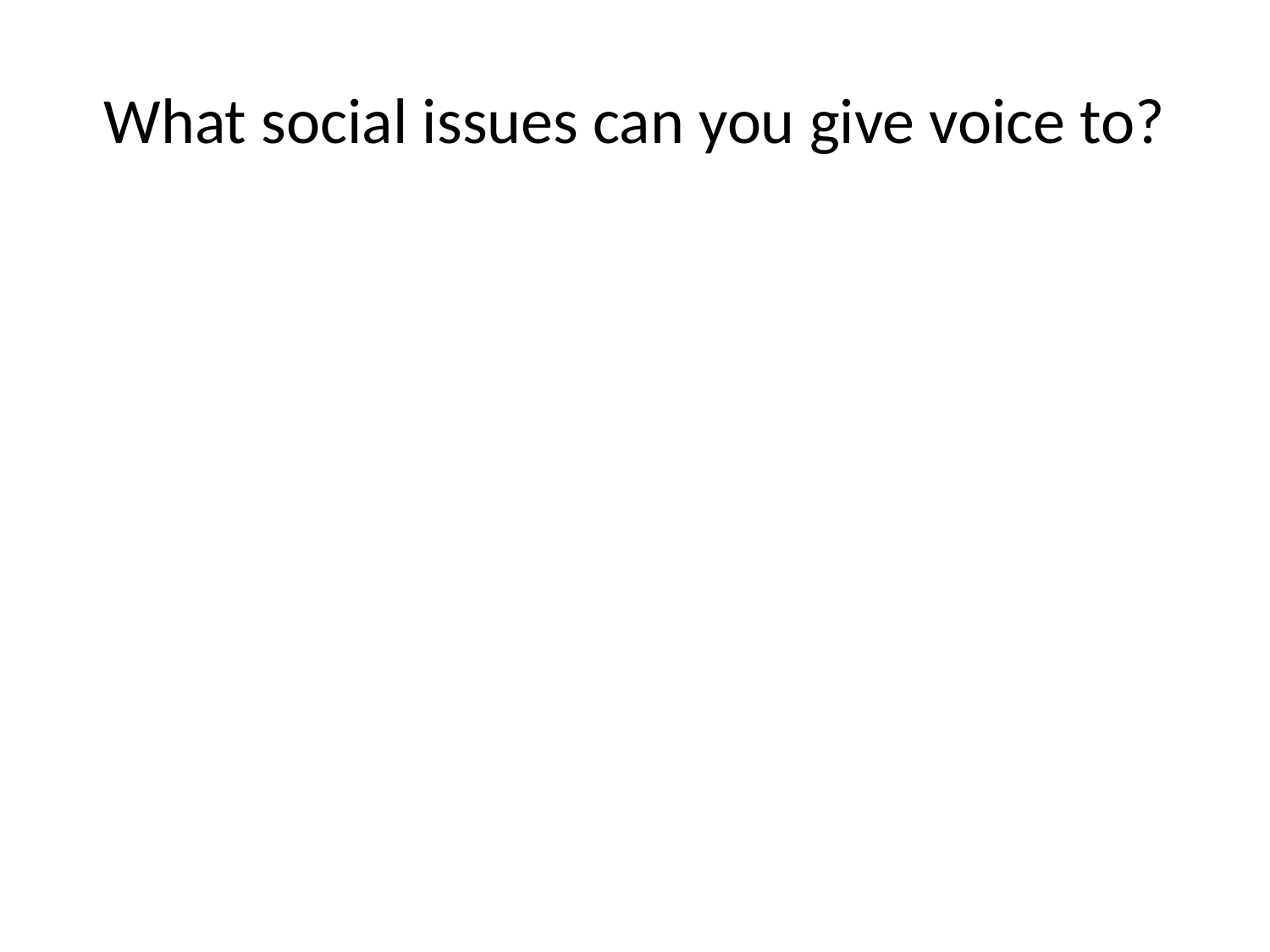

# What social issues can you give voice to?